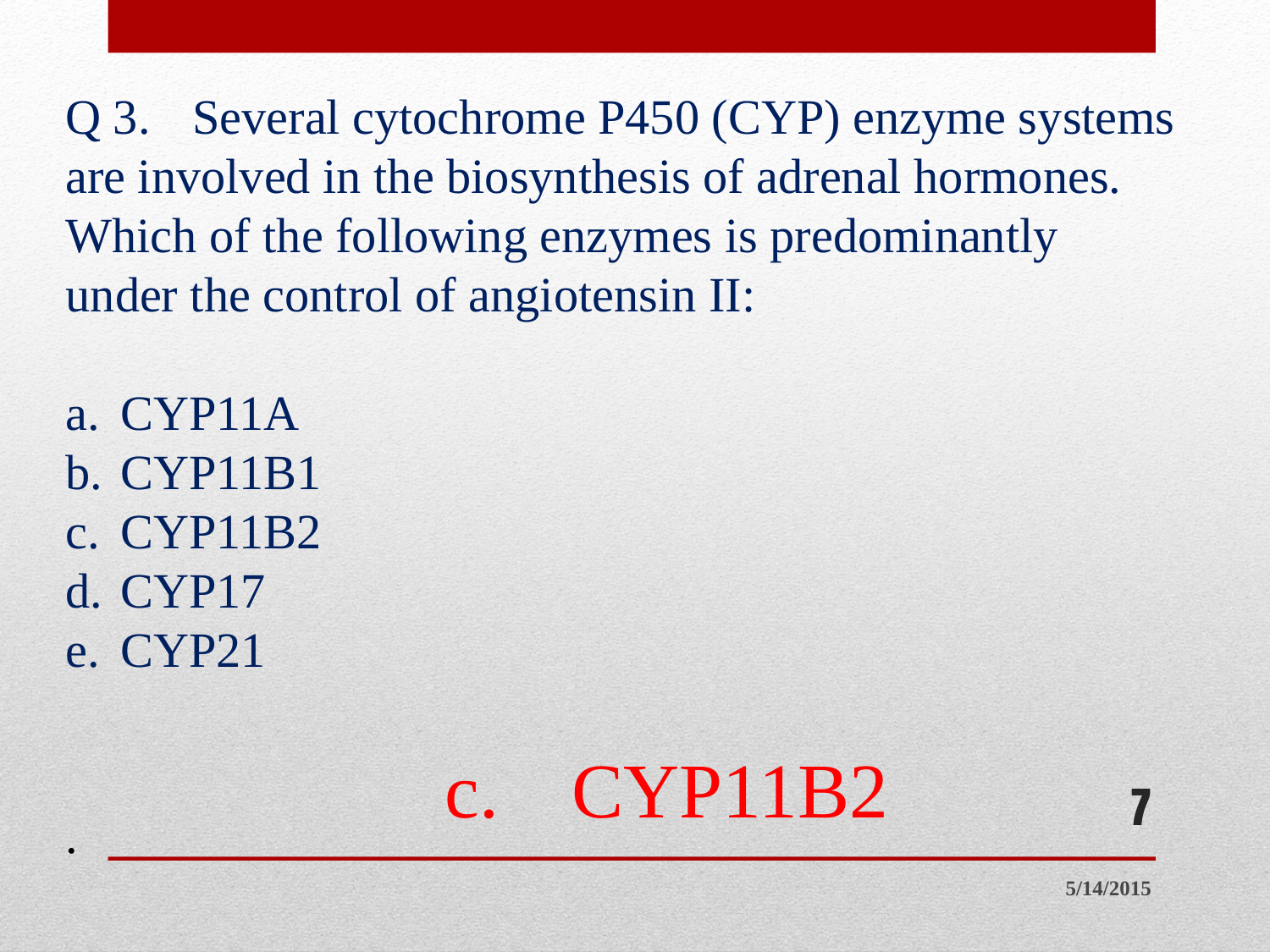

c.	CYP11B2
7
# Q 3.	Several cytochrome P450 (CYP) enzyme systems are involved in the biosynthesis of adrenal hormones. Which of the following enzymes is predominantly under the control of angiotensin II: a.	CYP11A b.	CYP11B1 c.	CYP11B2 d.	CYP17 e.	CYP21 .
5/14/2015